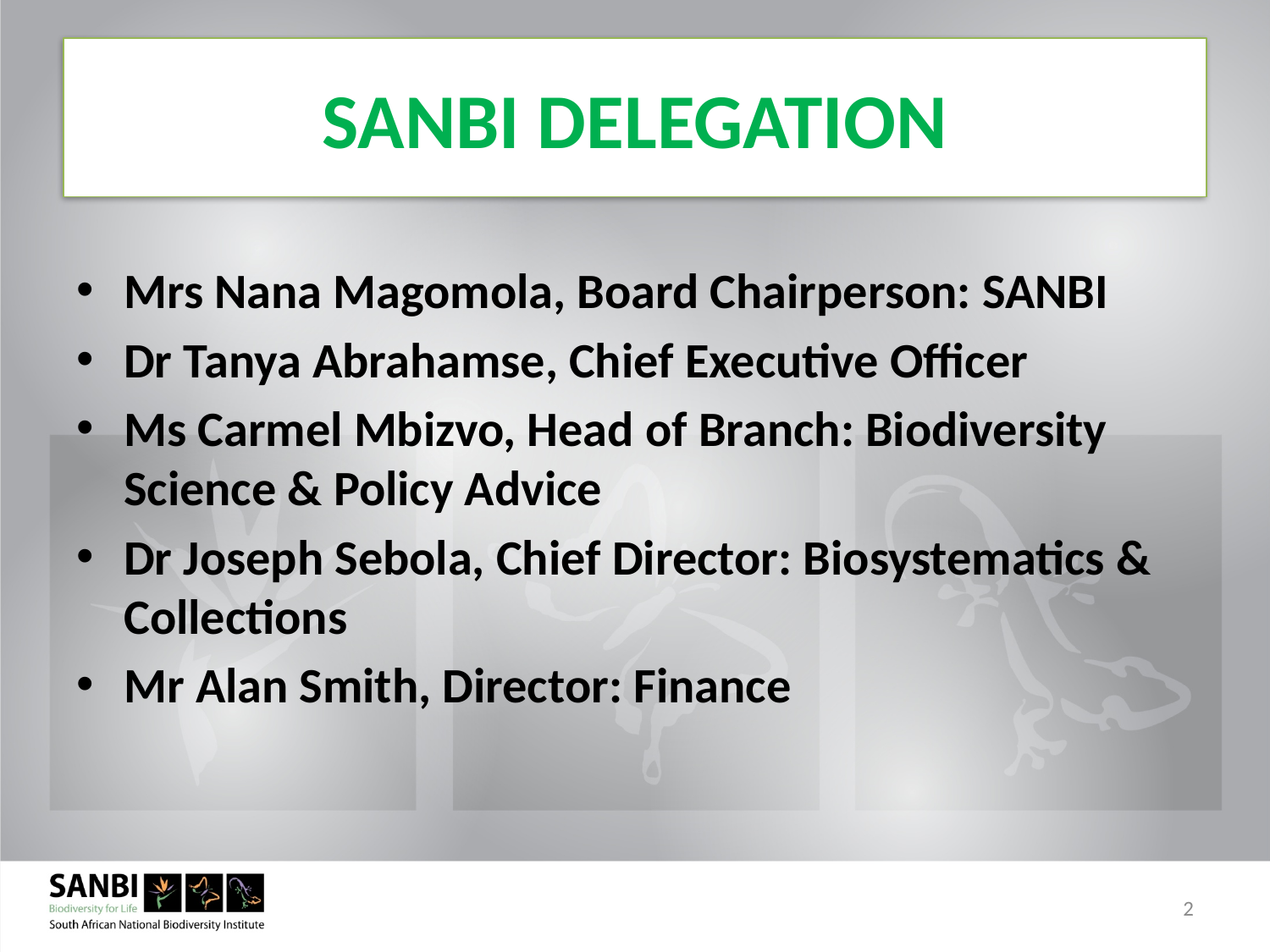

# SANBI DELEGATION

Mrs Nana Magomola, Board Chairperson: SANBI
Dr Tanya Abrahamse, Chief Executive Officer
Ms Carmel Mbizvo, Head of Branch: Biodiversity Science & Policy Advice
Dr Joseph Sebola, Chief Director: Biosystematics & Collections
Mr Alan Smith, Director: Finance

2